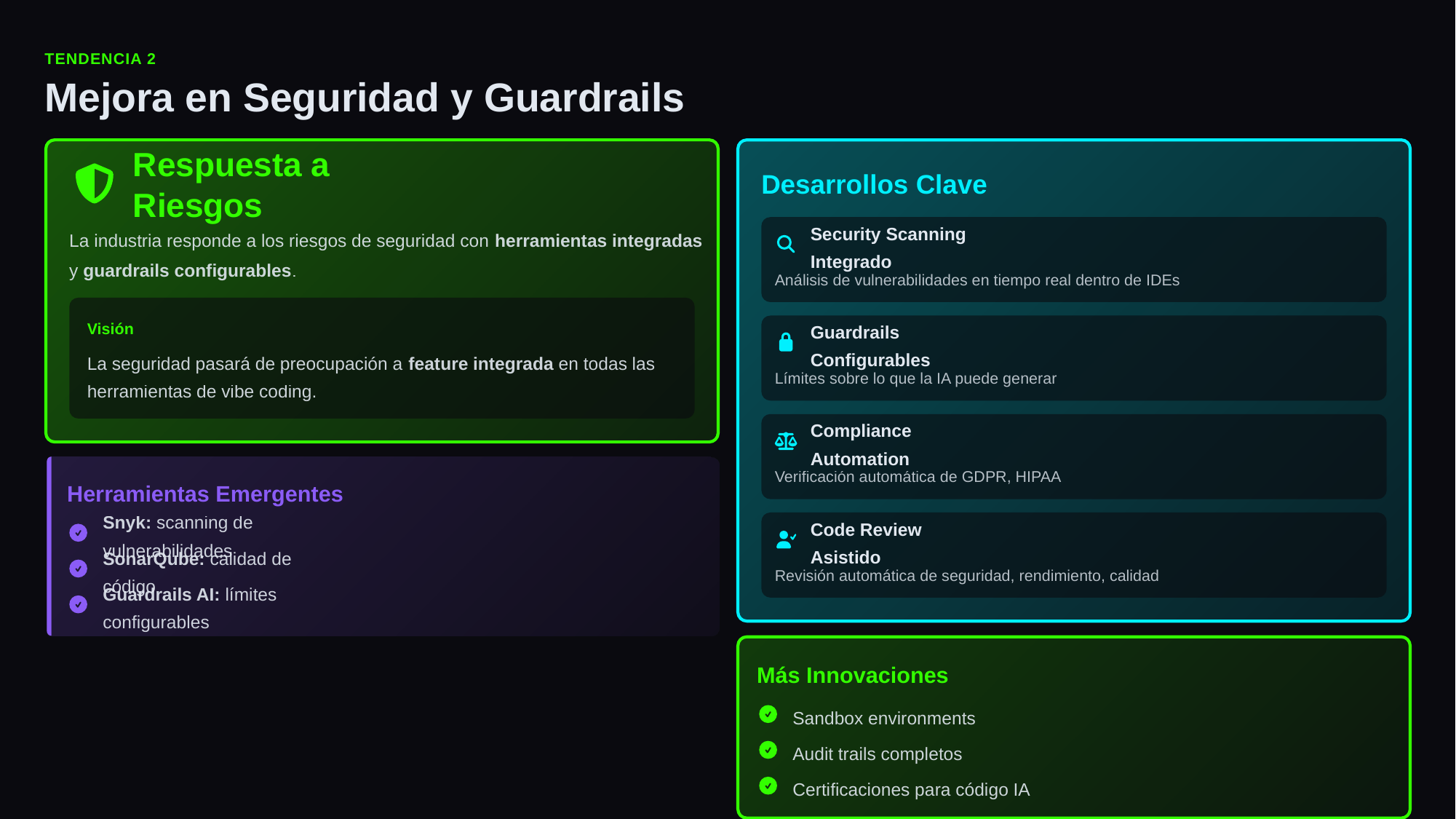

TENDENCIA 2
Mejora en Seguridad y Guardrails

Respuesta a Riesgos
Desarrollos Clave

La industria responde a los riesgos de seguridad con herramientas integradas y guardrails configurables.
Security Scanning Integrado

Análisis de vulnerabilidades en tiempo real dentro de IDEs

Visión

Guardrails Configurables

La seguridad pasará de preocupación a feature integrada en todas las herramientas de vibe coding.
Límites sobre lo que la IA puede generar

Compliance Automation

Verificación automática de GDPR, HIPAA
Herramientas Emergentes

Snyk: scanning de vulnerabilidades

Code Review Asistido

SonarQube: calidad de código

Revisión automática de seguridad, rendimiento, calidad
Guardrails AI: límites configurables

Más Innovaciones
Sandbox environments

Audit trails completos

Certificaciones para código IA